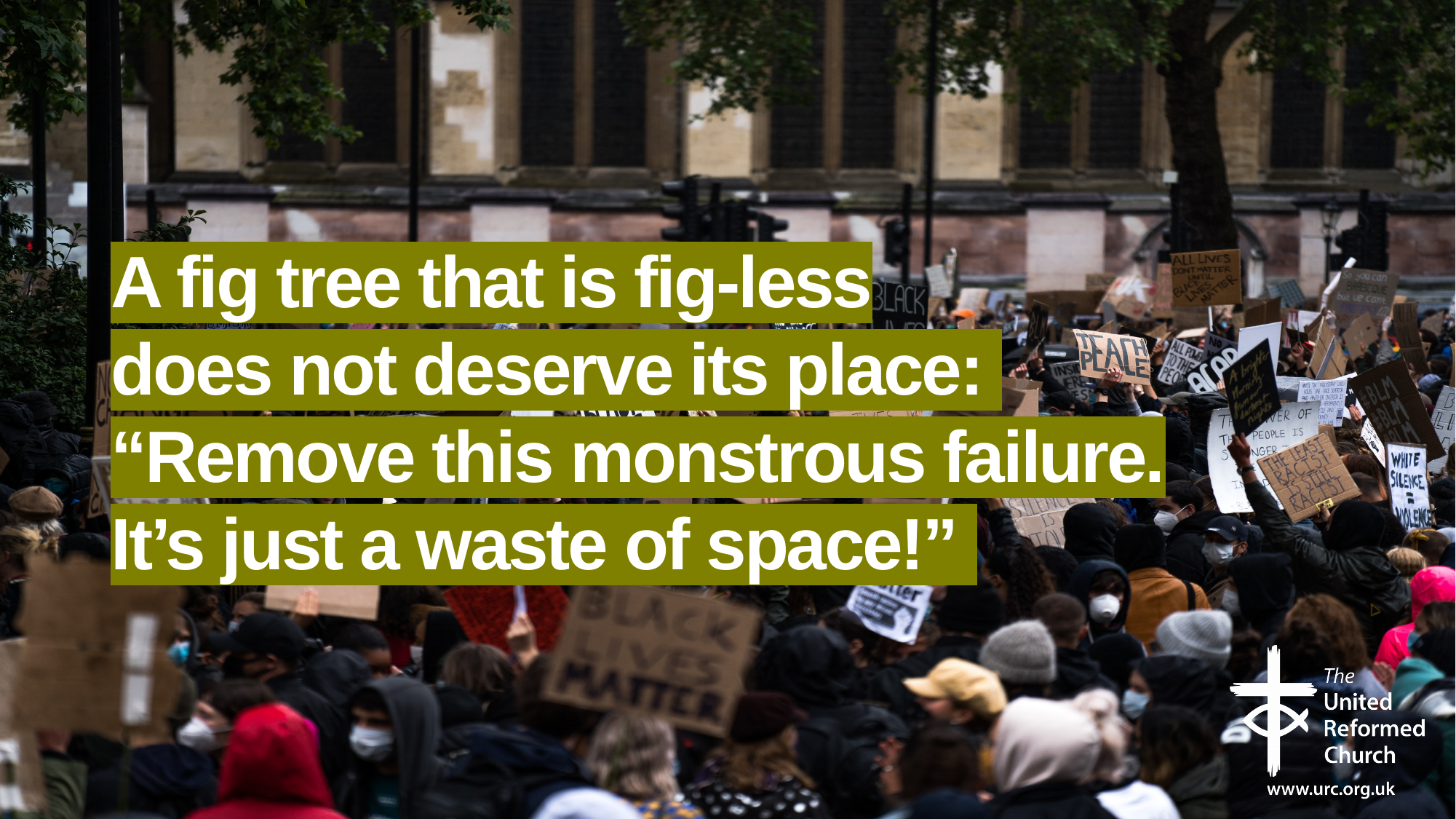

# A fig tree that is fig-less does not deserve its place: “Remove this monstrous failure. It’s just a waste of space!”